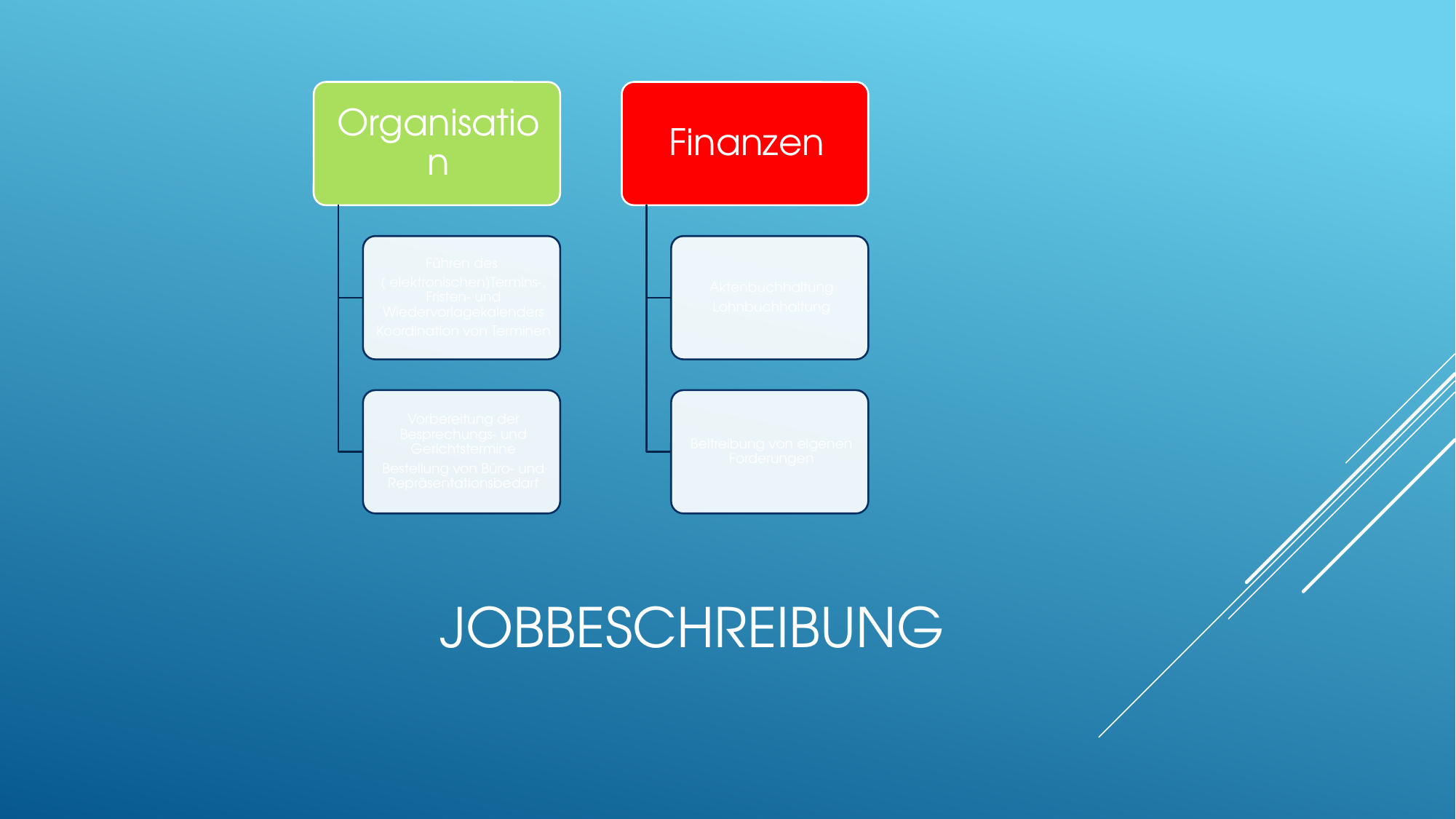

Organisation
Führen des
( elektronischen)Termins-, Fristen- und Wiedervorlagekalenders
Koordination von Terminen
Vorbereitung der Besprechungs- und Gerichtstermine
Bestellung von Büro- und Repräsentationsbedarf
Finanzen
Aktenbuchhaltung
Lohnbuchhaltung
Beitreibung von eigenen Forderungen
# Jobbeschreibung